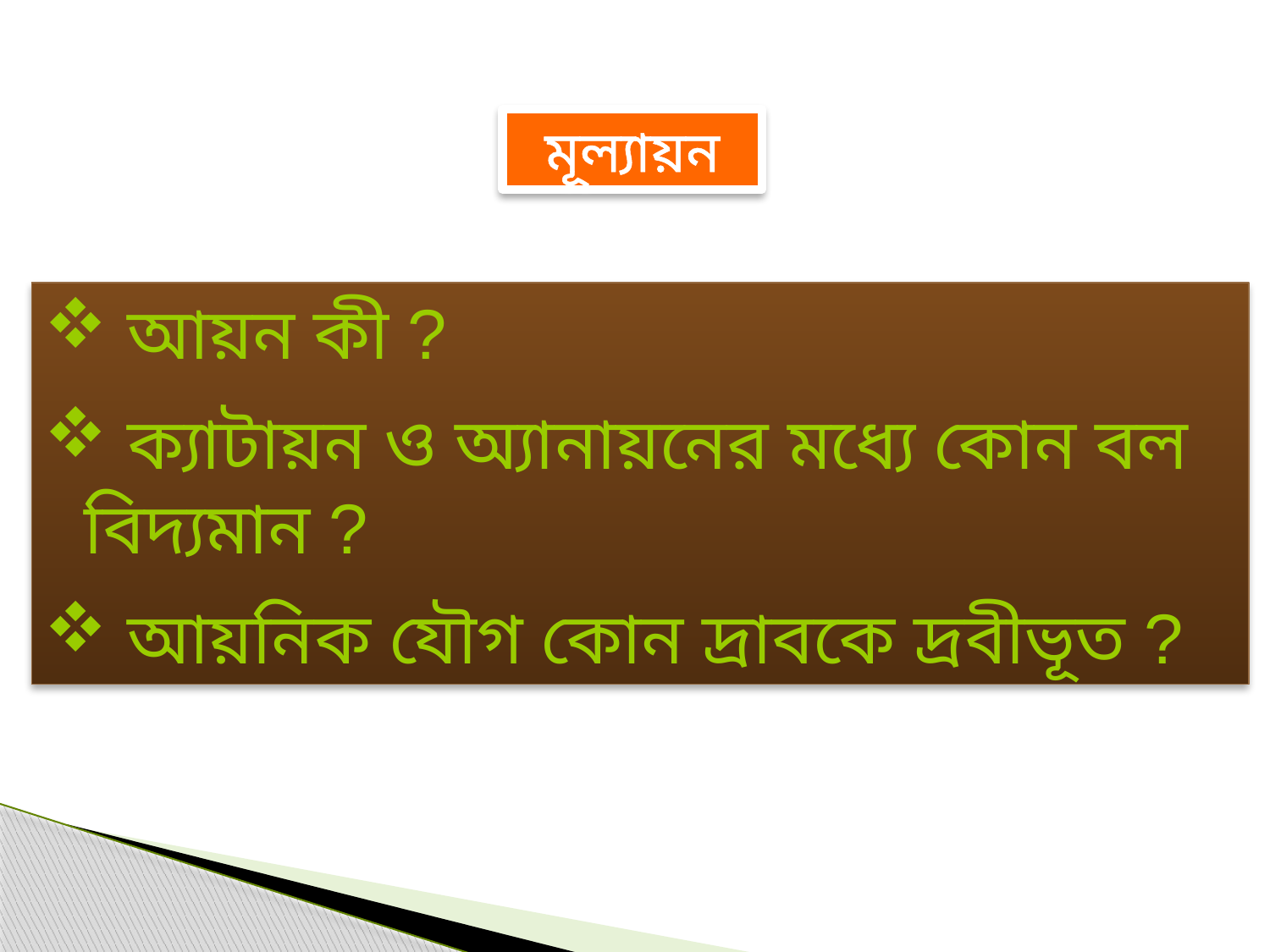

মূল্যায়ন
 আয়ন কী ?

 ক্যাটায়ন ও অ্যানায়নের মধ্যে কোন বল বিদ্যমান ?

 আয়নিক যৌগ কোন দ্রাবকে দ্রবীভূত ?